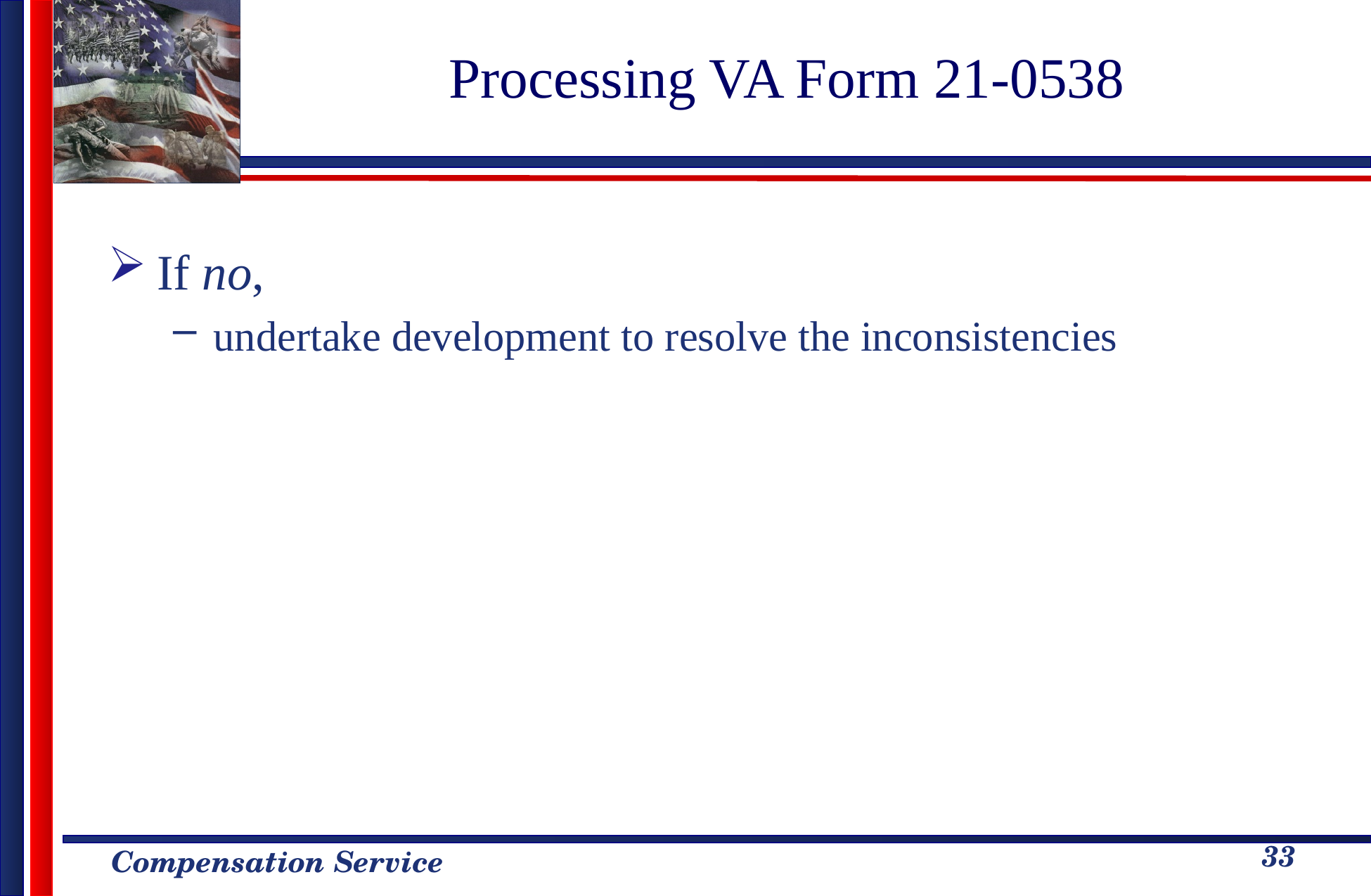

# Processing VA Form 21-0538
If no,
undertake development to resolve the inconsistencies

33